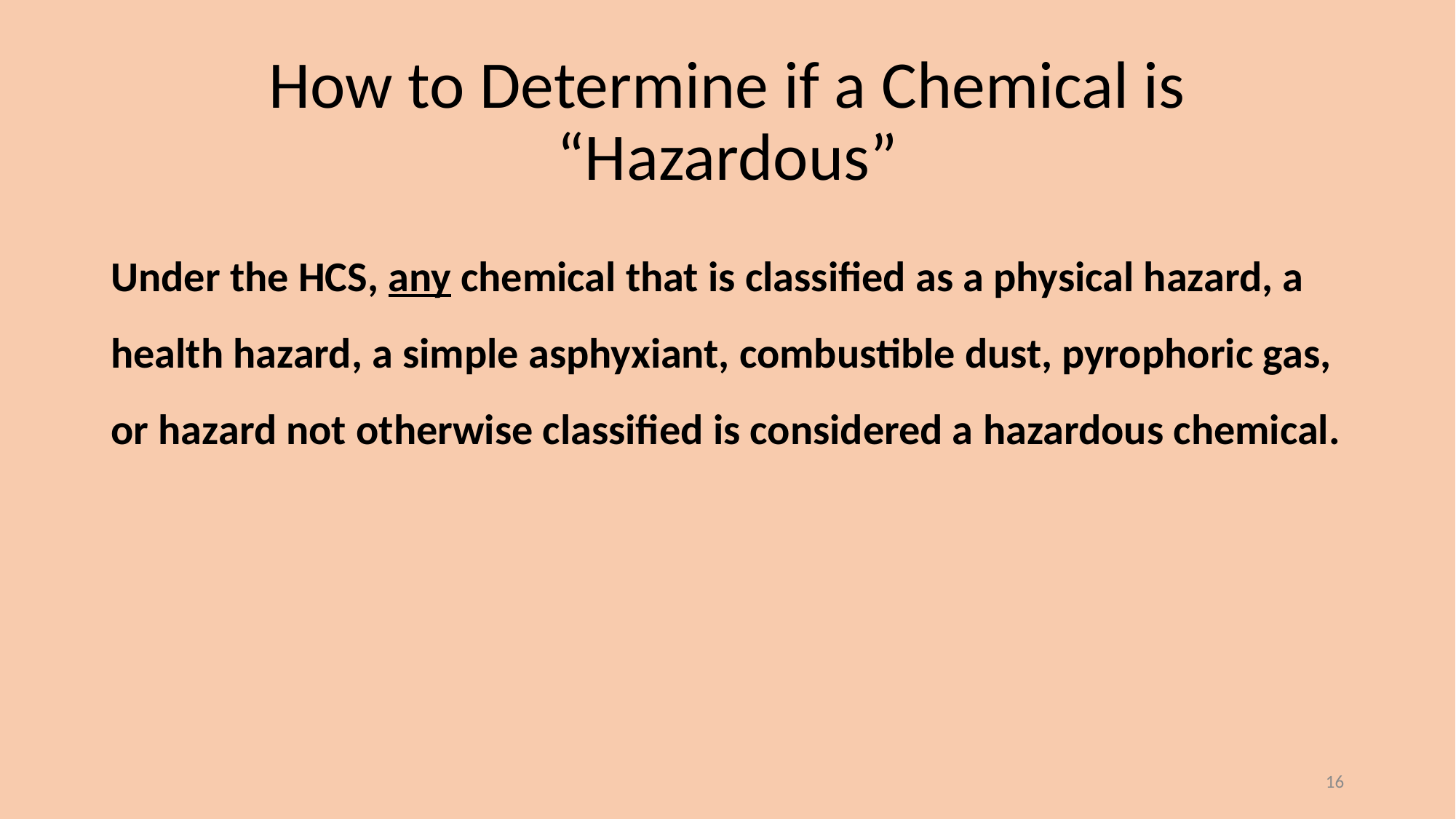

# How to Determine if a Chemical is “Hazardous”
Under the HCS, any chemical that is classified as a physical hazard, a health hazard, a simple asphyxiant, combustible dust, pyrophoric gas, or hazard not otherwise classified is considered a hazardous chemical.

16